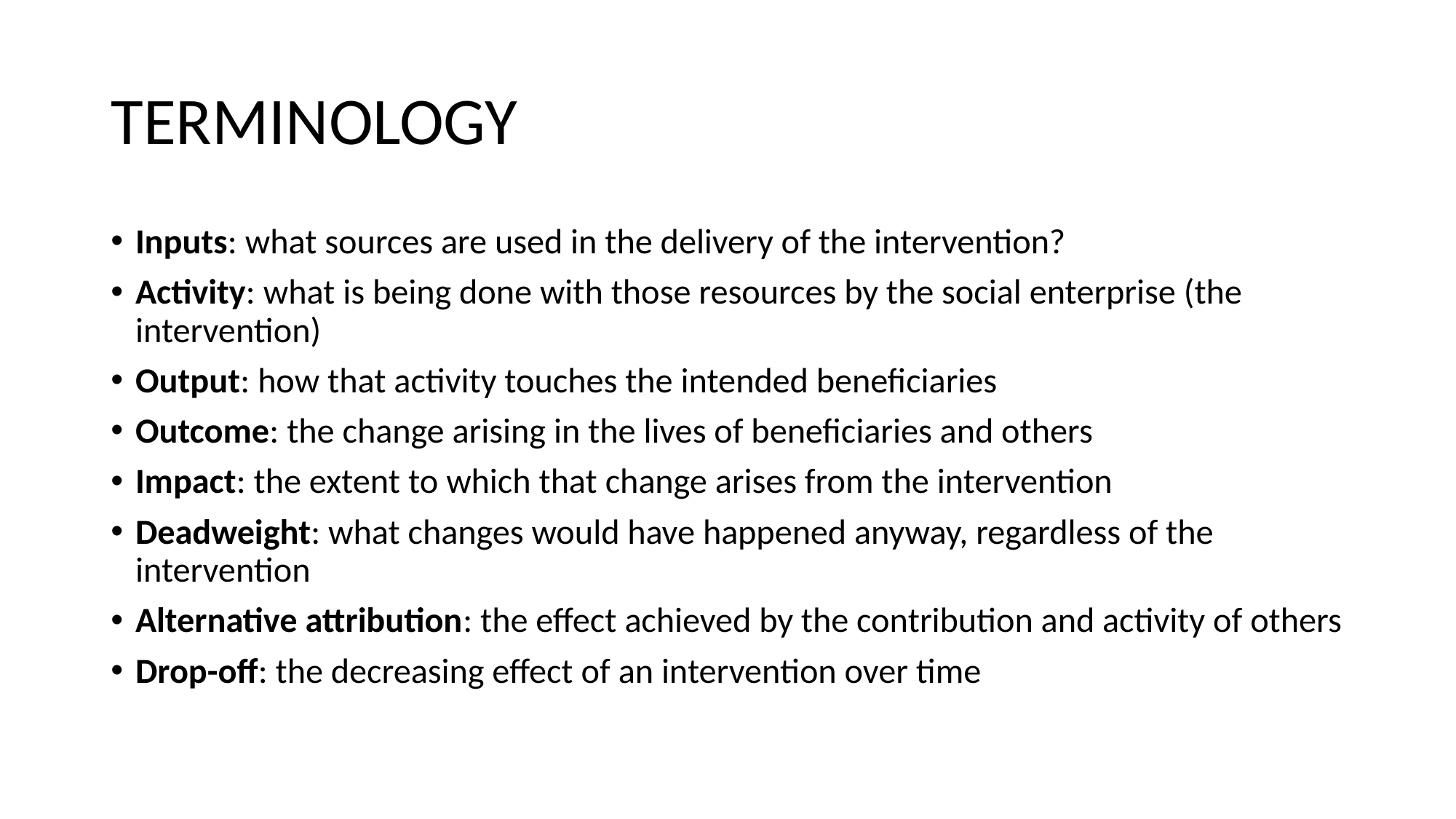

# TERMINOLOGY
Inputs: what sources are used in the delivery of the intervention?
Activity: what is being done with those resources by the social enterprise (the intervention)
Output: how that activity touches the intended beneficiaries
Outcome: the change arising in the lives of beneficiaries and others
Impact: the extent to which that change arises from the intervention
Deadweight: what changes would have happened anyway, regardless of the intervention
Alternative attribution: the effect achieved by the contribution and activity of others
Drop-off: the decreasing effect of an intervention over time